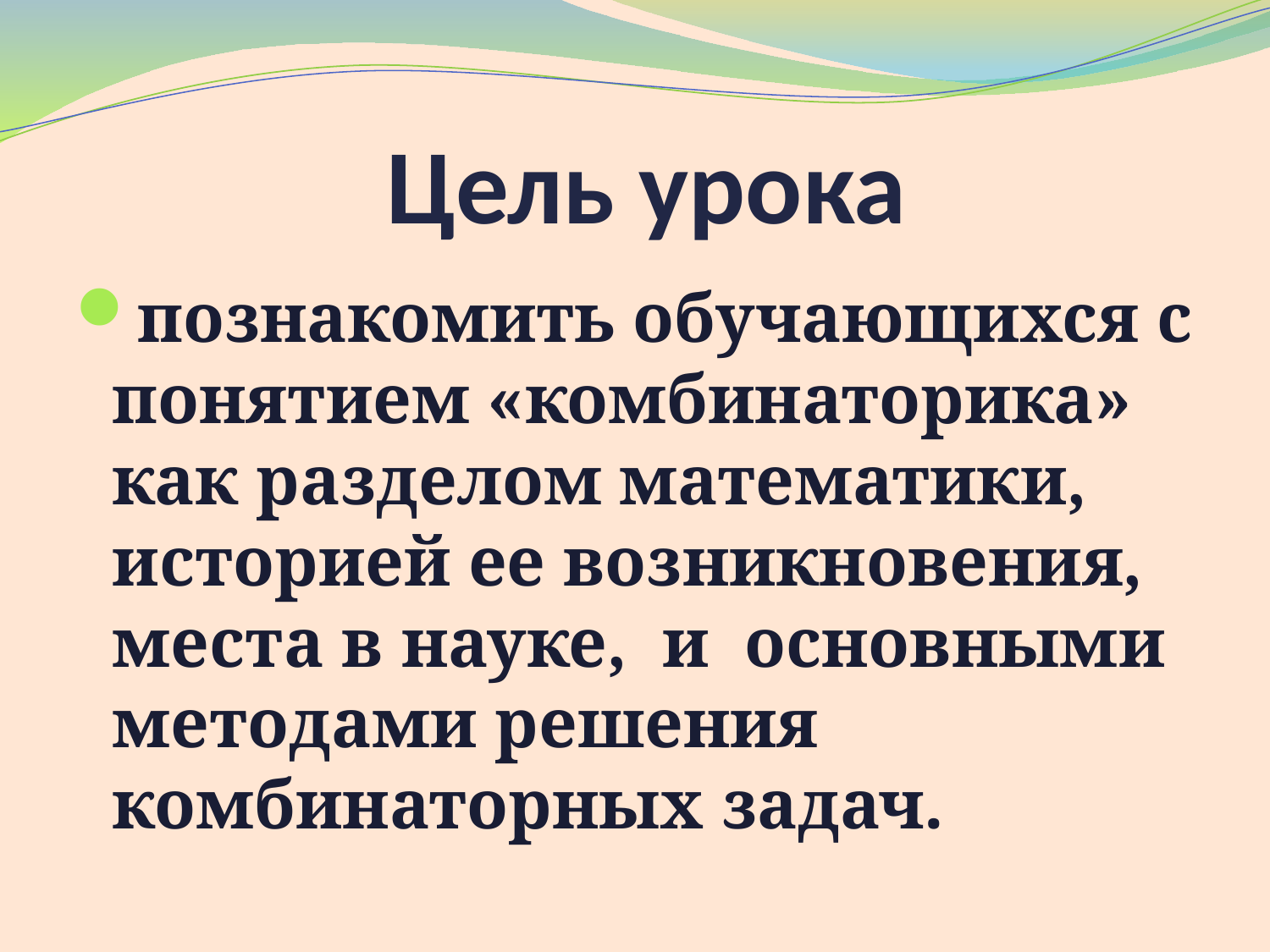

# Цель урока
познакомить обучающихся с понятием «комбинаторика» как разделом математики, историей ее возникновения, места в науке,  и  основными методами решения комбинаторных задач.